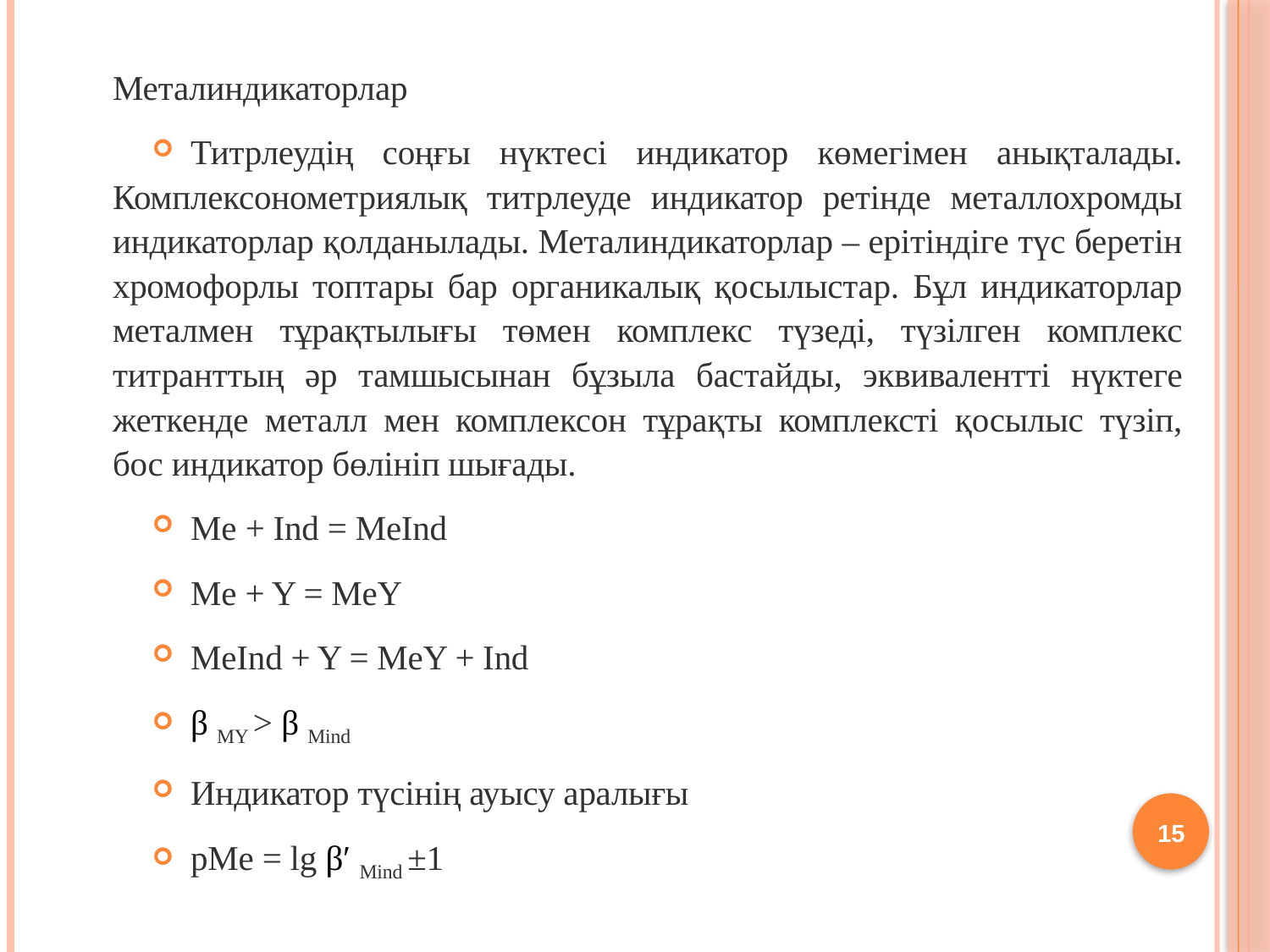

Металиндикаторлар
Титрлеудің соңғы нүктесі индикатор көмегімен анықталады. Комплексонометриялық титрлеуде индикатор ретінде металлохромды индикаторлар қолданылады. Металиндикаторлар – ерітіндіге түс беретін хромофорлы топтары бар органикалық қосылыстар. Бұл индикаторлар металмен тұрақтылығы төмен комплекс түзеді, түзілген комплекс титранттың әр тамшысынан бұзыла бастайды, эквивалентті нүктеге жеткенде металл мен комплексон тұрақты комплексті қосылыс түзіп, бос индикатор бөлініп шығады.
Me + Ind = MeInd
Me + Y = MeY
MeInd + Y = MeY + Ind
β MY ˃ β Mind
Индикатор түсінің ауысу аралығы
pMe = lg β′ Mind ±1

15